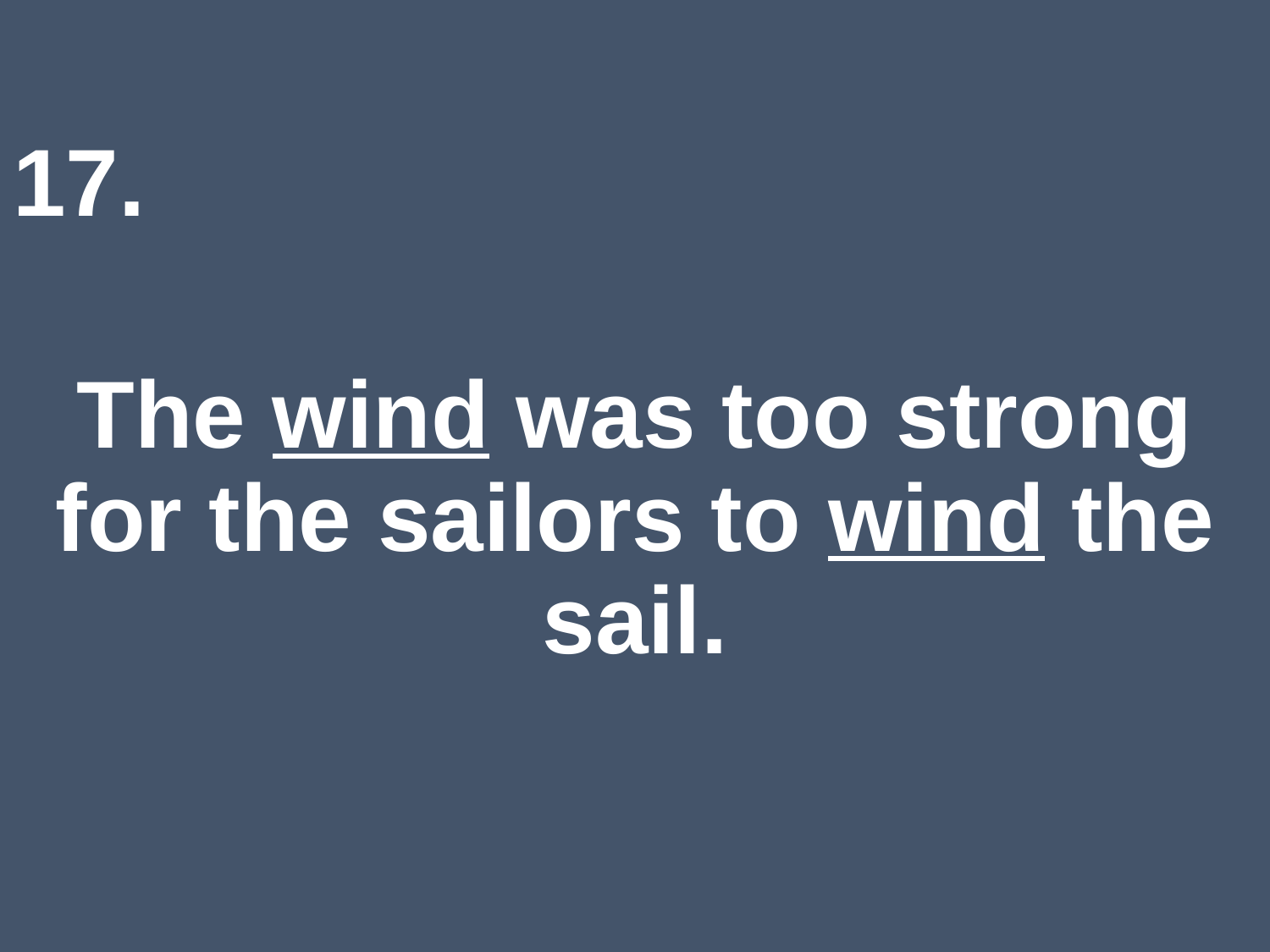

17.

The wind was too strong for the sailors to wind the sail.